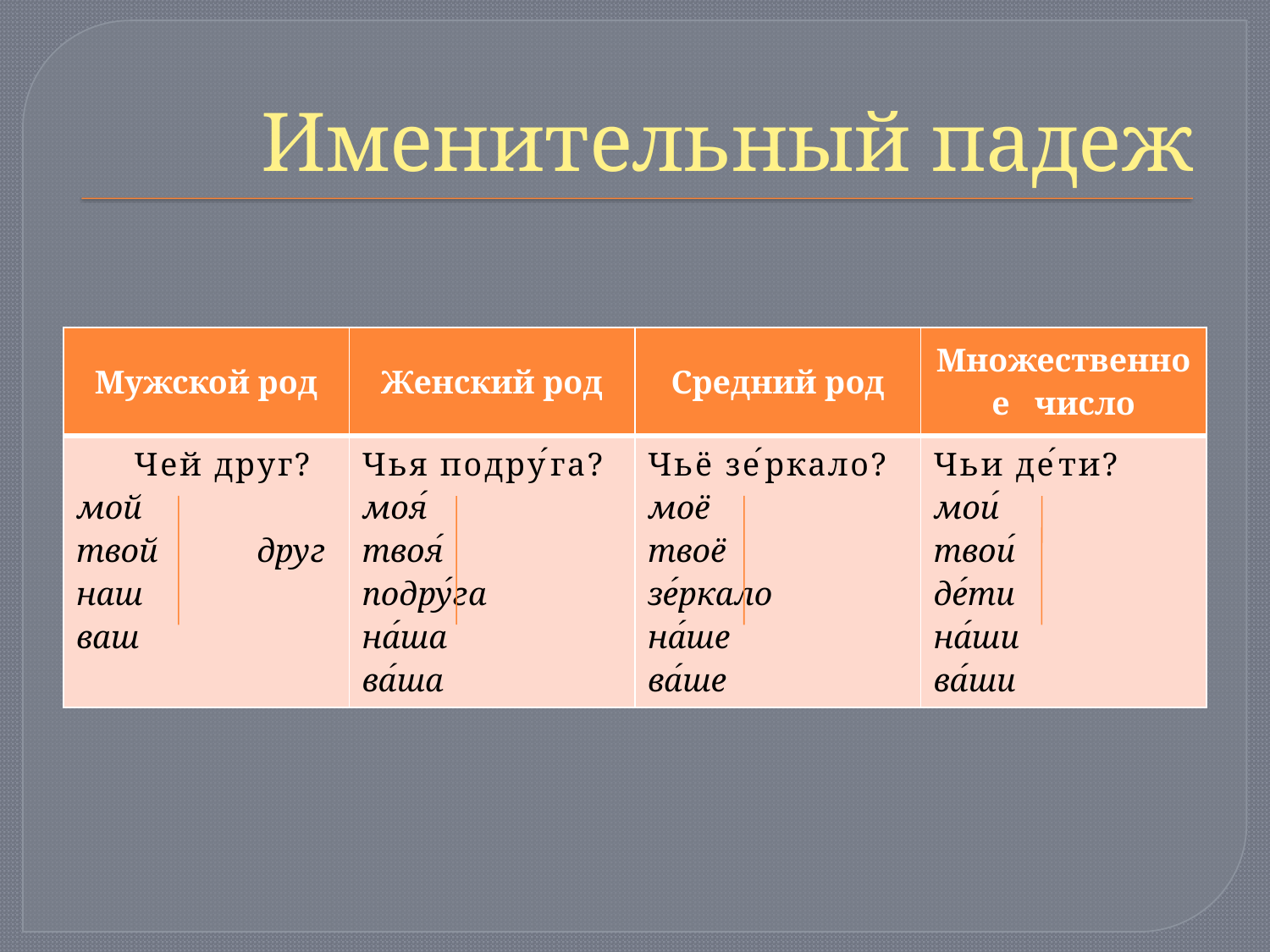

# Именительный падеж
| Мужской род | Женский род | Средний род | Множественное число |
| --- | --- | --- | --- |
| Чей друг? мой твой друг наш ваш | Чья подру́га? моя́ твоя́ подру́га на́ша ва́ша | Чьё зе́ркало? моё твоё зе́ркало на́ше ва́ше | Чьи де́ти? мои́ твои́ де́ти на́ши ва́ши |